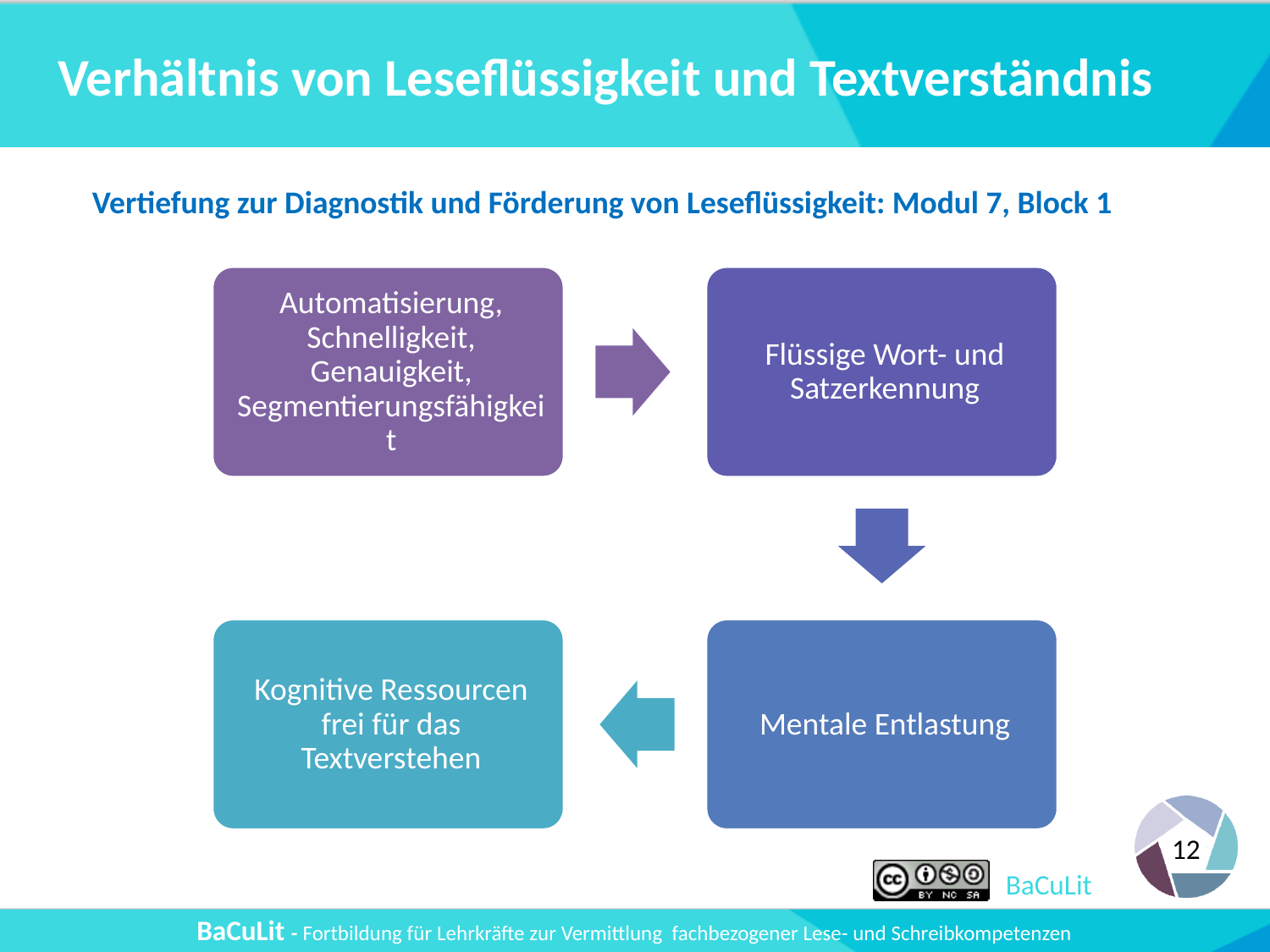

# Verhältnis von Leseflüssigkeit und Textverständnis
Vertiefung zur Diagnostik und Förderung von Leseflüssigkeit: Modul 7, Block 1
Automatisierung, Schnelligkeit, Genauigkeit, Segmentierungsfähigkeit

Flüssige Wort- und Satzerkennung

Mentale Entlastung

Kognitive Ressourcen frei für das Textverstehen